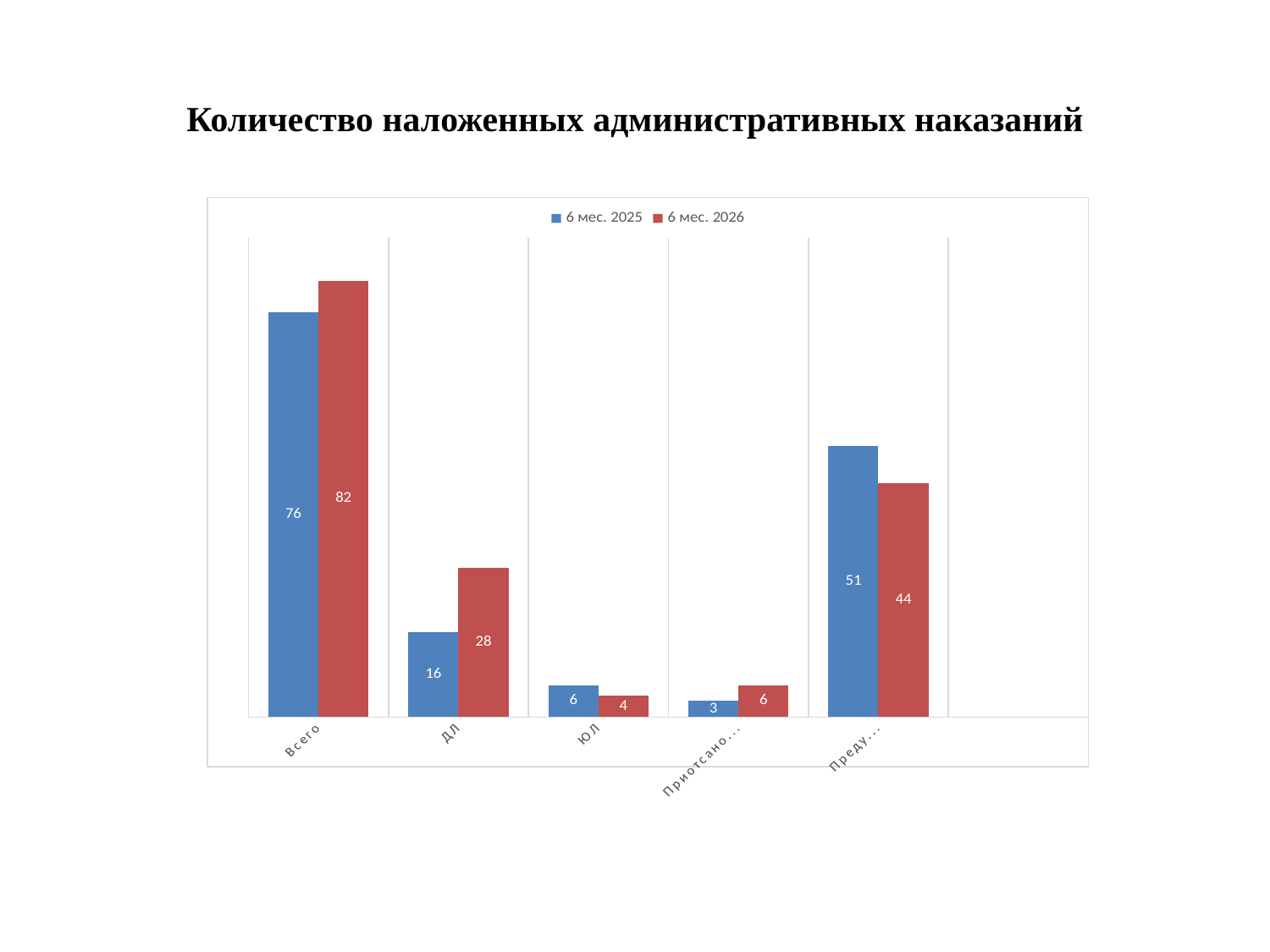

# Количество наложенных административных наказаний

### Chart

| Category | 6 мес. 2025 | 6 мес. 2026 |
|---|---|---|
| Всего | 76.0 | 82.0 |
| ДЛ | 16.0 | 28.0 |
| ЮЛ | 6.0 | 4.0 |
| Приотсановление деятельности | 3.0 | 6.0 |
| Предупреждения | 51.0 | 44.0 |